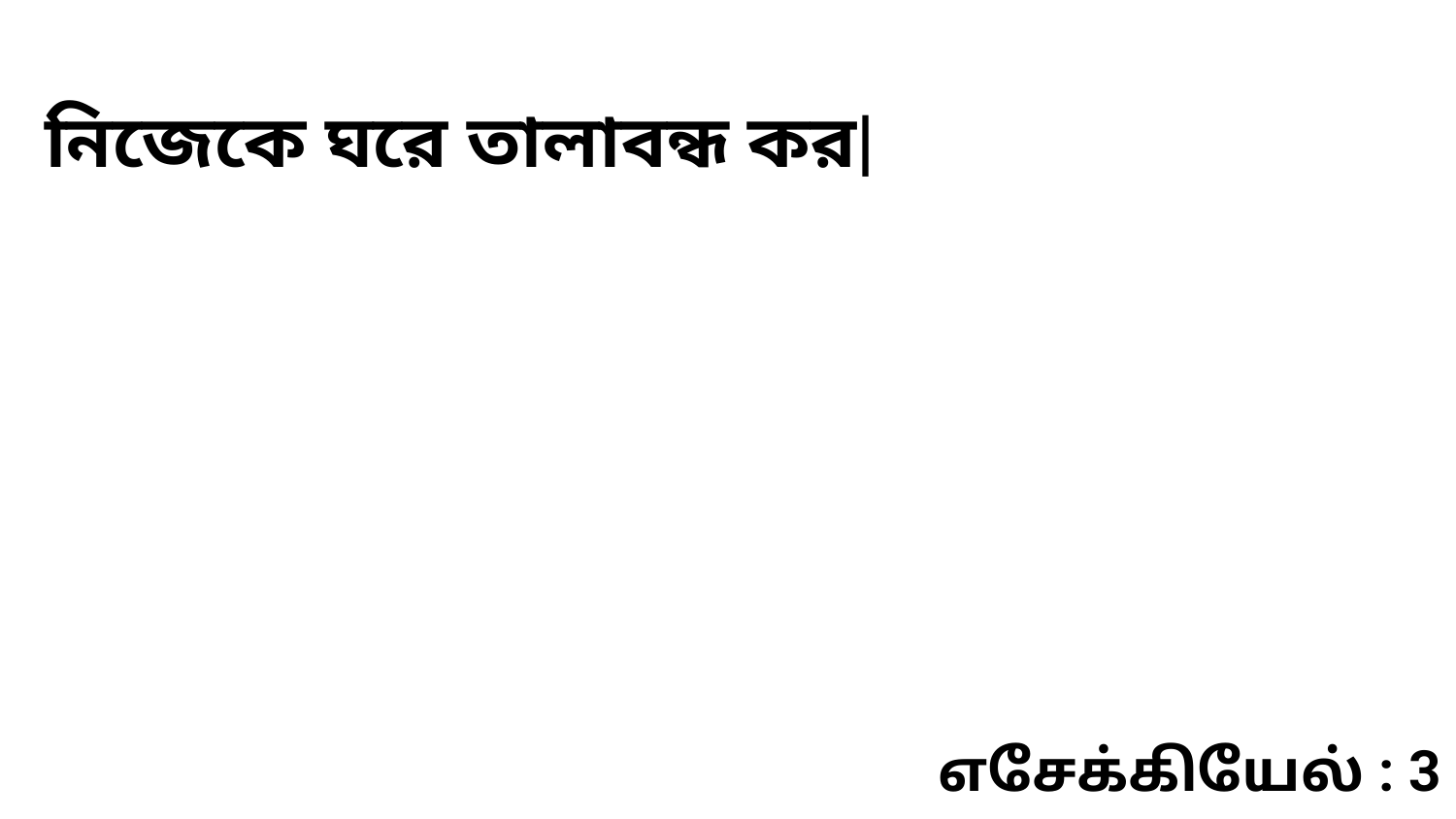

নিজেকে ঘরে তালাবন্ধ কর|
எசேக்கியேல் : 3